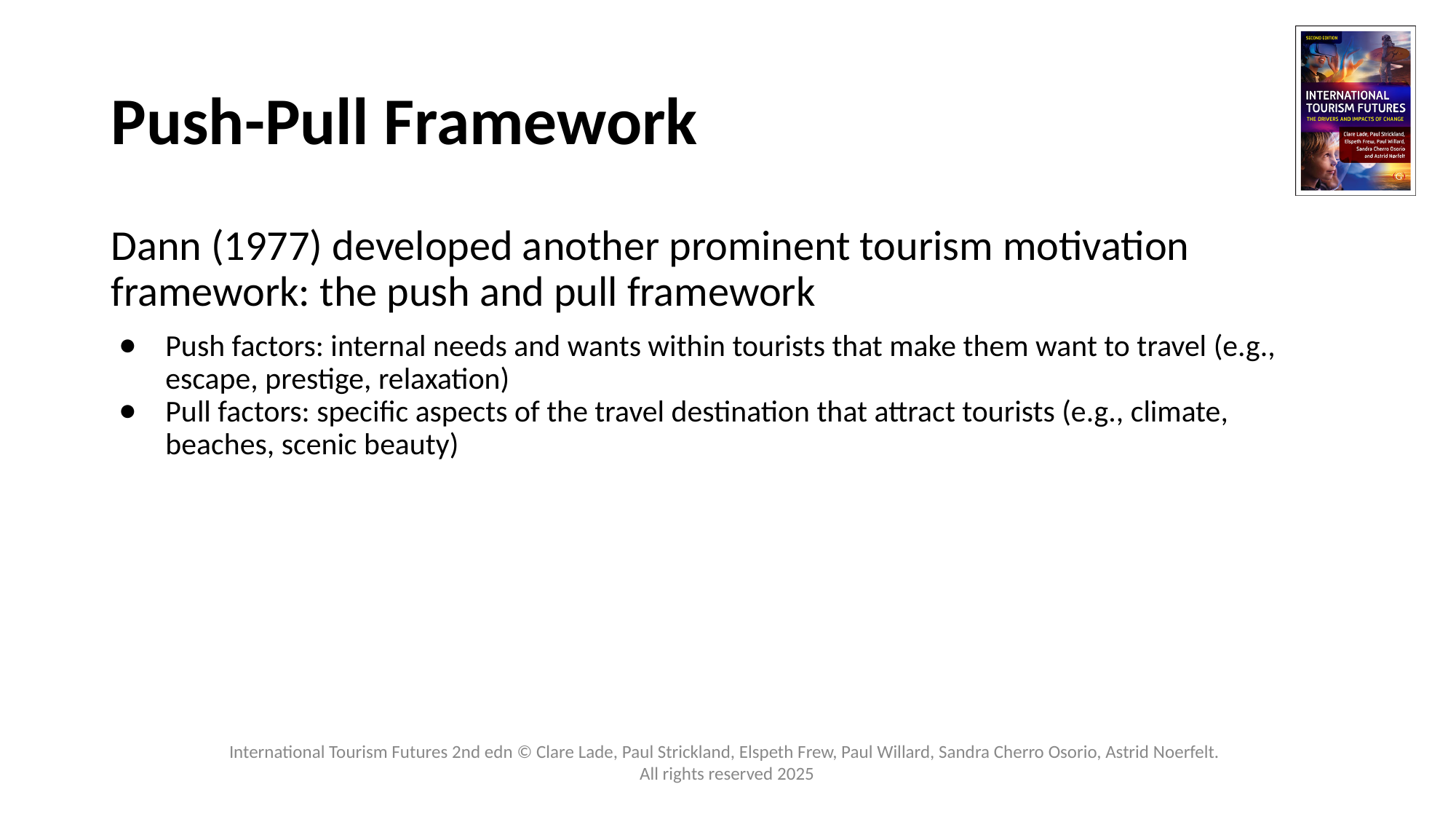

# Push-Pull Framework
Dann (1977) developed another prominent tourism motivation framework: the push and pull framework
Push factors: internal needs and wants within tourists that make them want to travel (e.g., escape, prestige, relaxation)
Pull factors: specific aspects of the travel destination that attract tourists (e.g., climate, beaches, scenic beauty)